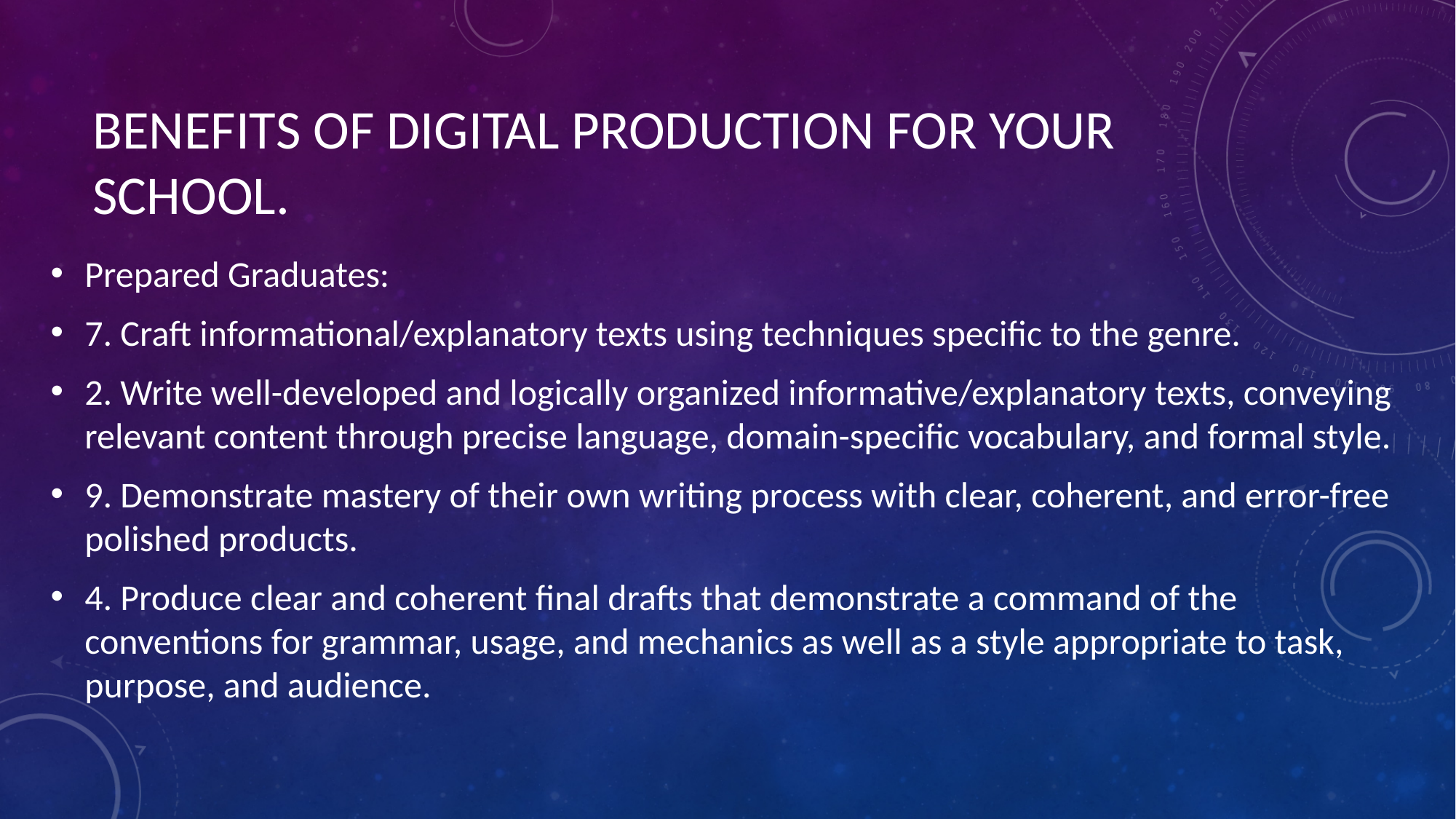

# BENEFITS OF DIGITAL PRODUCTION FOR YOUR SCHOOL.
Prepared Graduates:
7. Craft informational/explanatory texts using techniques specific to the genre.
2. Write well-developed and logically organized informative/explanatory texts, conveying relevant content through precise language, domain-specific vocabulary, and formal style.
9. Demonstrate mastery of their own writing process with clear, coherent, and error-free polished products.
4. Produce clear and coherent final drafts that demonstrate a command of the conventions for grammar, usage, and mechanics as well as a style appropriate to task, purpose, and audience.